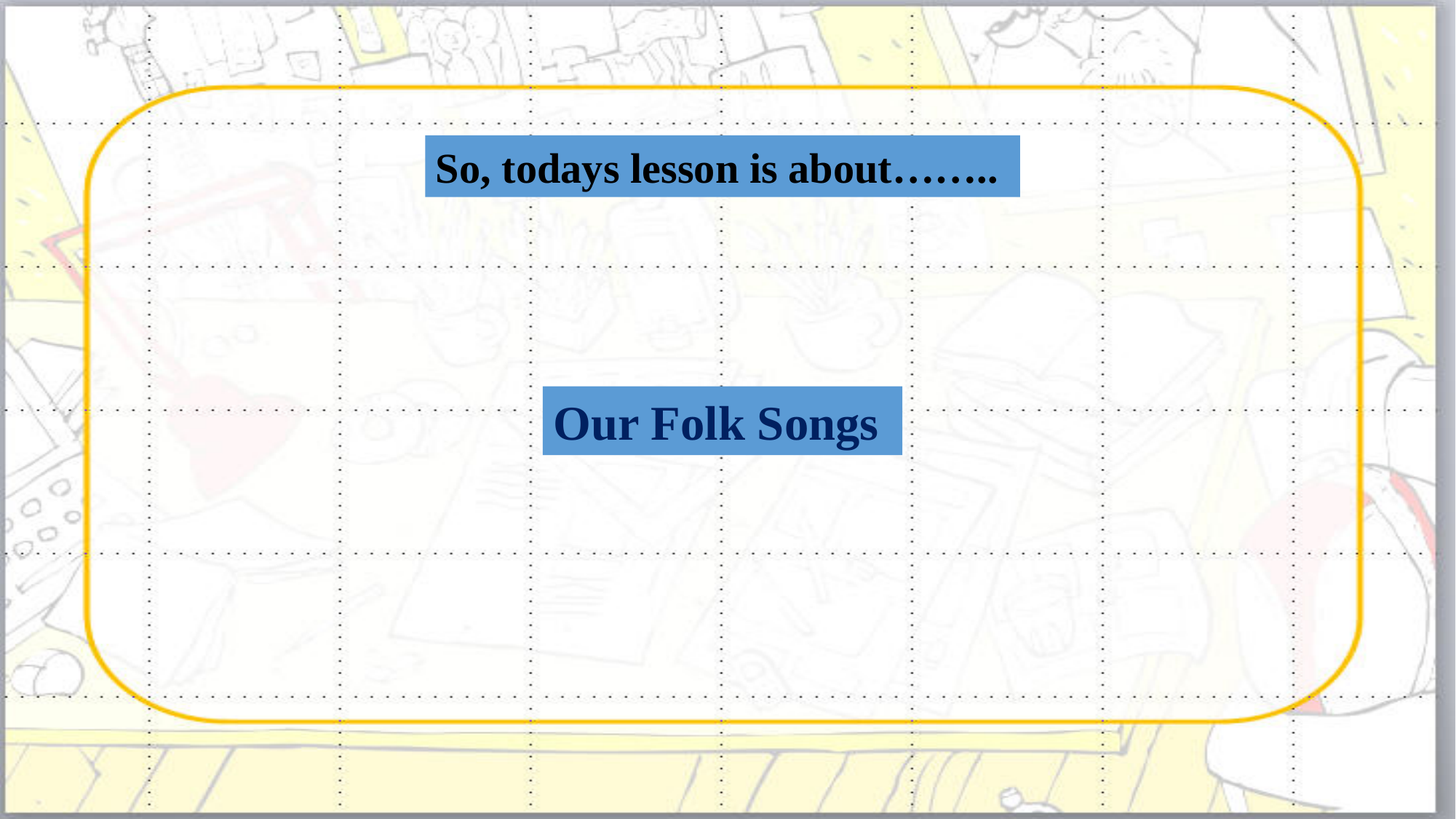

So, todays lesson is about……..
Our Folk Songs